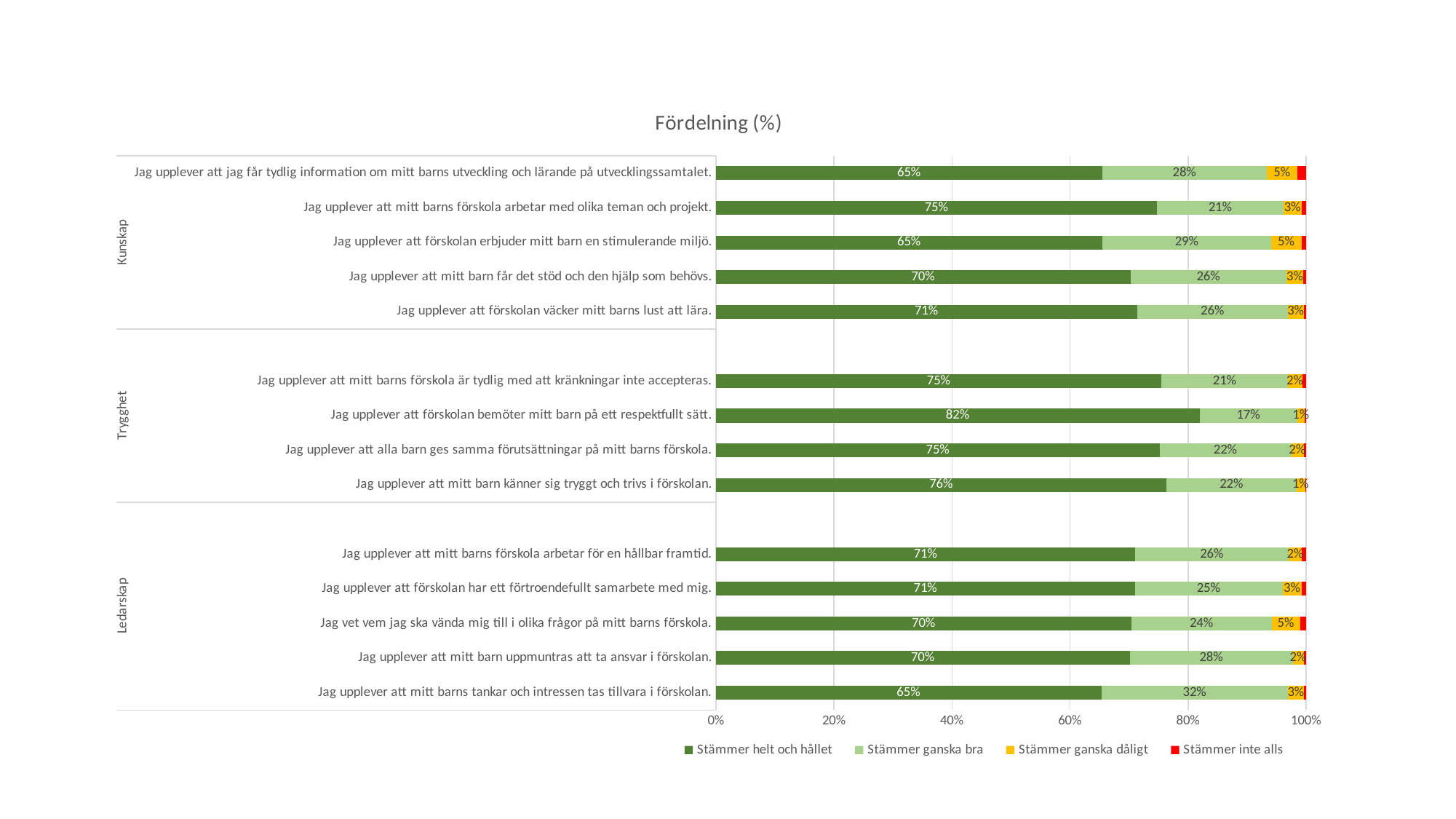

### Chart: Fördelning (%)

| Category | Stämmer helt och hållet | Stämmer ganska bra | Stämmer ganska dåligt | Stämmer inte alls |
|---|---|---|---|---|
| Jag upplever att mitt barns tankar och intressen tas tillvara i förskolan. | 0.6531914893617021 | 0.316247582205029 | 0.026885880077369438 | 0.0036750483558994195 |
| Jag upplever att mitt barn uppmuntras att ta ansvar i förskolan. | 0.7013969732246799 | 0.27629025999223905 | 0.01823826154443151 | 0.004074505238649592 |
| Jag vet vem jag ska vända mig till i olika frågor på mitt barns förskola. | 0.7038043478260869 | 0.23804347826086958 | 0.04782608695652174 | 0.010326086956521738 |
| Jag upplever att förskolan har ett förtroendefullt samarbete med mig. | 0.7098173928765142 | 0.2502259989152052 | 0.032182245525221476 | 0.007774362683059121 |
| Jag upplever att mitt barns förskola arbetar för en hållbar framtid. | 0.7104270109235352 | 0.25998013902681233 | 0.022442899702085402 | 0.007149950347567031 |
|  | None | None | None | None |
| Jag upplever att mitt barn känner sig tryggt och trivs i förskolan. | 0.7633737517831669 | 0.22039942938659057 | 0.014265335235378032 | 0.0019614835948644793 |
| Jag upplever att alla barn ges samma förutsättningar på mitt barns förskola. | 0.7520692249811889 | 0.22253574115876598 | 0.02144469525959368 | 0.0039503386004514675 |
| Jag upplever att förskolan bemöter mitt barn på ett respektfullt sätt. | 0.8195435092724679 | 0.16547788873038516 | 0.012660485021398002 | 0.0023181169757489303 |
| Jag upplever att mitt barns förskola är tydlig med att kränkningar inte accepteras. | 0.7549242424242424 | 0.21401515151515152 | 0.024431818181818183 | 0.006628787878787878 |
|  | None | None | None | None |
| Jag upplever att förskolan väcker mitt barns lust att lära. | 0.7137674587339017 | 0.25557772537638307 | 0.026664248140758205 | 0.0039905677489570105 |
| Jag upplever att mitt barn får det stöd och den hjälp som behövs. | 0.7020579129484611 | 0.26479694044800584 | 0.028592241850300494 | 0.004552904753232562 |
| Jag upplever att förskolan erbjuder mitt barn en stimulerande miljö. | 0.6544474393530997 | 0.28679245283018867 | 0.050673854447439354 | 0.008086253369272238 |
| Jag upplever att mitt barns förskola arbetar med olika teman och projekt. | 0.747312807433048 | 0.21442885771543085 | 0.03060666788121698 | 0.007651666970304245 |
| Jag upplever att jag får tydlig information om mitt barns utveckling och lärande på utvecklingssamtalet. | 0.6545454545454545 | 0.2787878787878788 | 0.051893939393939395 | 0.014772727272727272 |